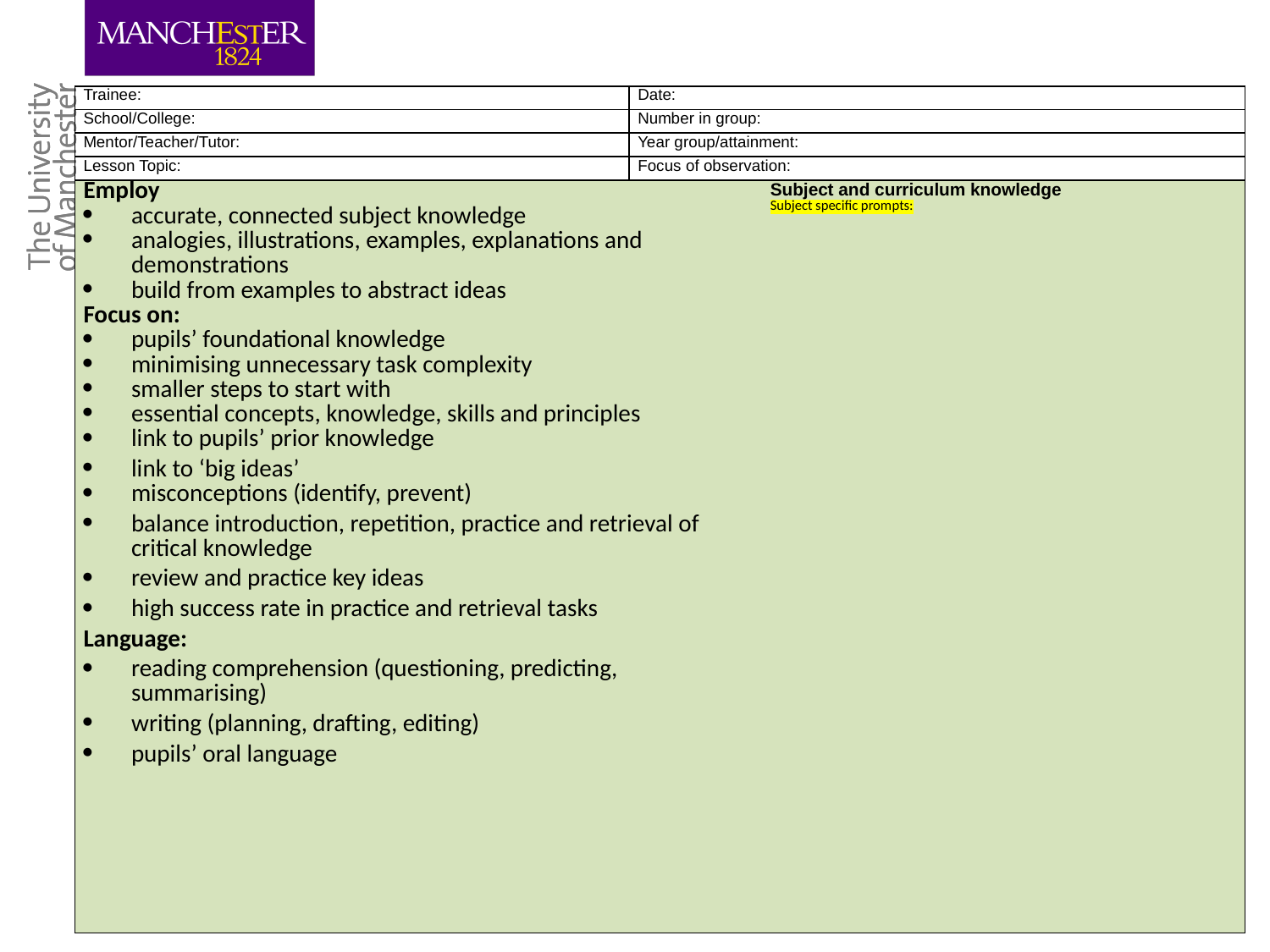

| Trainee: | Date: |  |
| --- | --- | --- |
| School/College: | Number in group: |  |
| Mentor/Teacher/Tutor: | Year group/attainment: |  |
| Lesson Topic: | Focus of observation: |  |
| Employ accurate, connected subject knowledge analogies, illustrations, examples, explanations and demonstrations build from examples to abstract ideas Focus on: pupils’ foundational knowledge minimising unnecessary task complexity smaller steps to start with essential concepts, knowledge, skills and principles link to pupils’ prior knowledge link to ‘big ideas’ misconceptions (identify, prevent) balance introduction, repetition, practice and retrieval of critical knowledge review and practice key ideas high success rate in practice and retrieval tasks Language: reading comprehension (questioning, predicting, summarising) writing (planning, drafting, editing) pupils’ oral language |  | Subject and curriculum knowledge Subject specific prompts: |
32